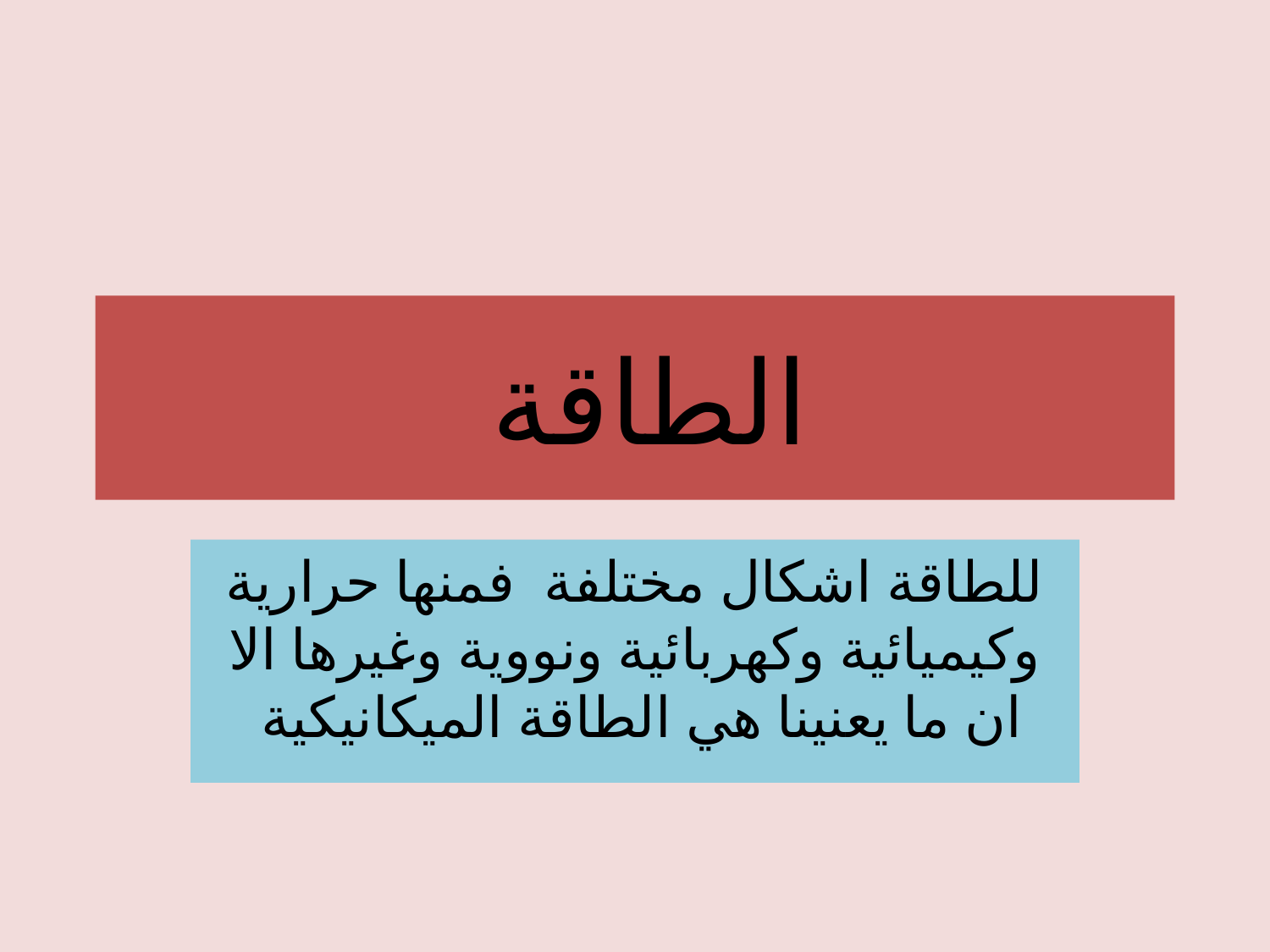

# الطاقة
للطاقة اشكال مختلفة  فمنها حرارية وكيميائية وكهربائية ونووية وغيرها الا ان ما يعنينا هي الطاقة الميكانيكية